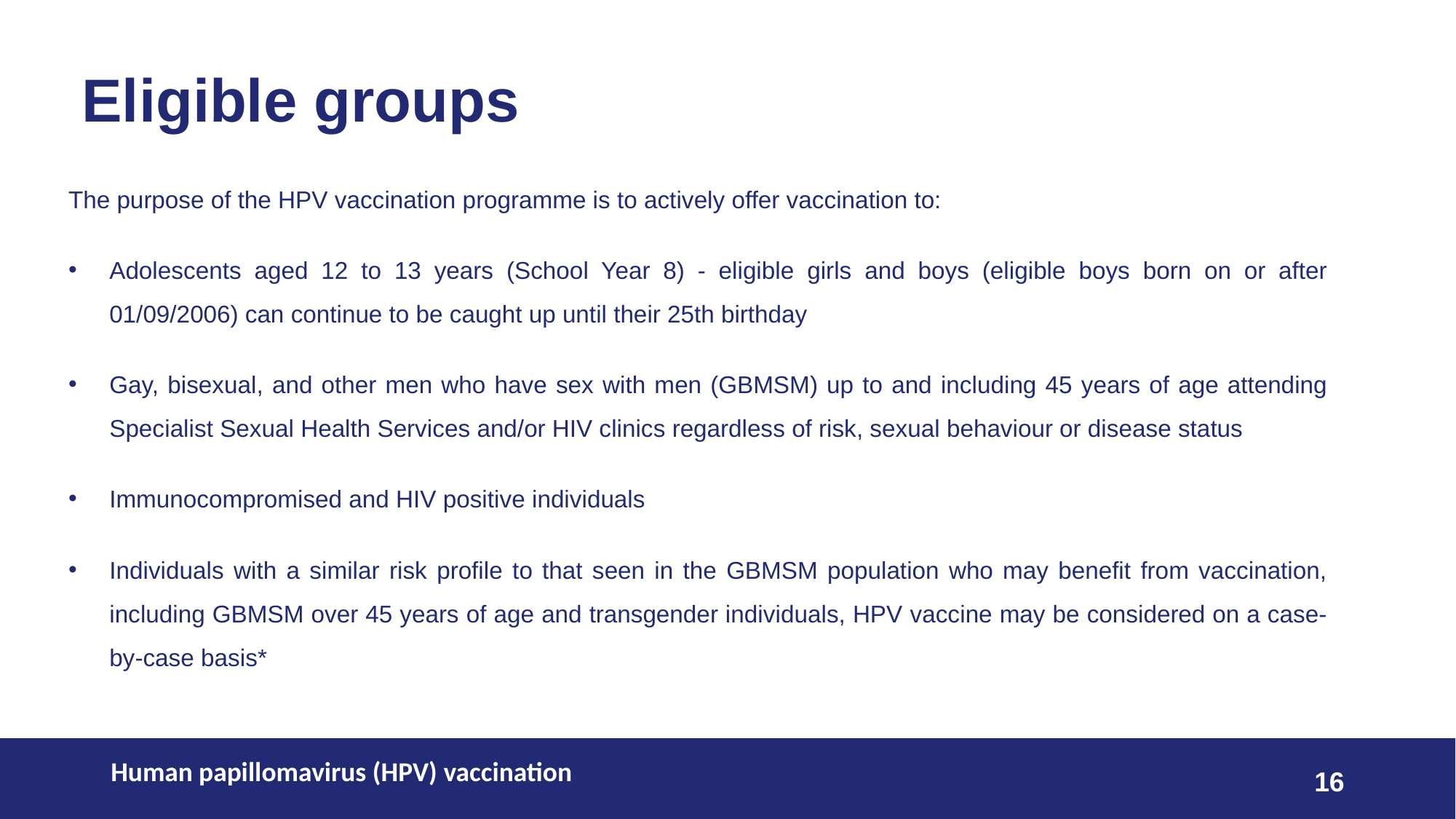

# Eligible groups
The purpose of the HPV vaccination programme is to actively offer vaccination to:
Adolescents aged 12 to 13 years (School Year 8) - eligible girls and boys (eligible boys born on or after 01/09/2006) can continue to be caught up until their 25th birthday
Gay, bisexual, and other men who have sex with men (GBMSM) up to and including 45 years of age attending Specialist Sexual Health Services and/or HIV clinics regardless of risk, sexual behaviour or disease status
Immunocompromised and HIV positive individuals
Individuals with a similar risk profile to that seen in the GBMSM population who may benefit from vaccination, including GBMSM over 45 years of age and transgender individuals, HPV vaccine may be considered on a case-by-case basis*

Human papillomavirus (HPV) vaccination
16